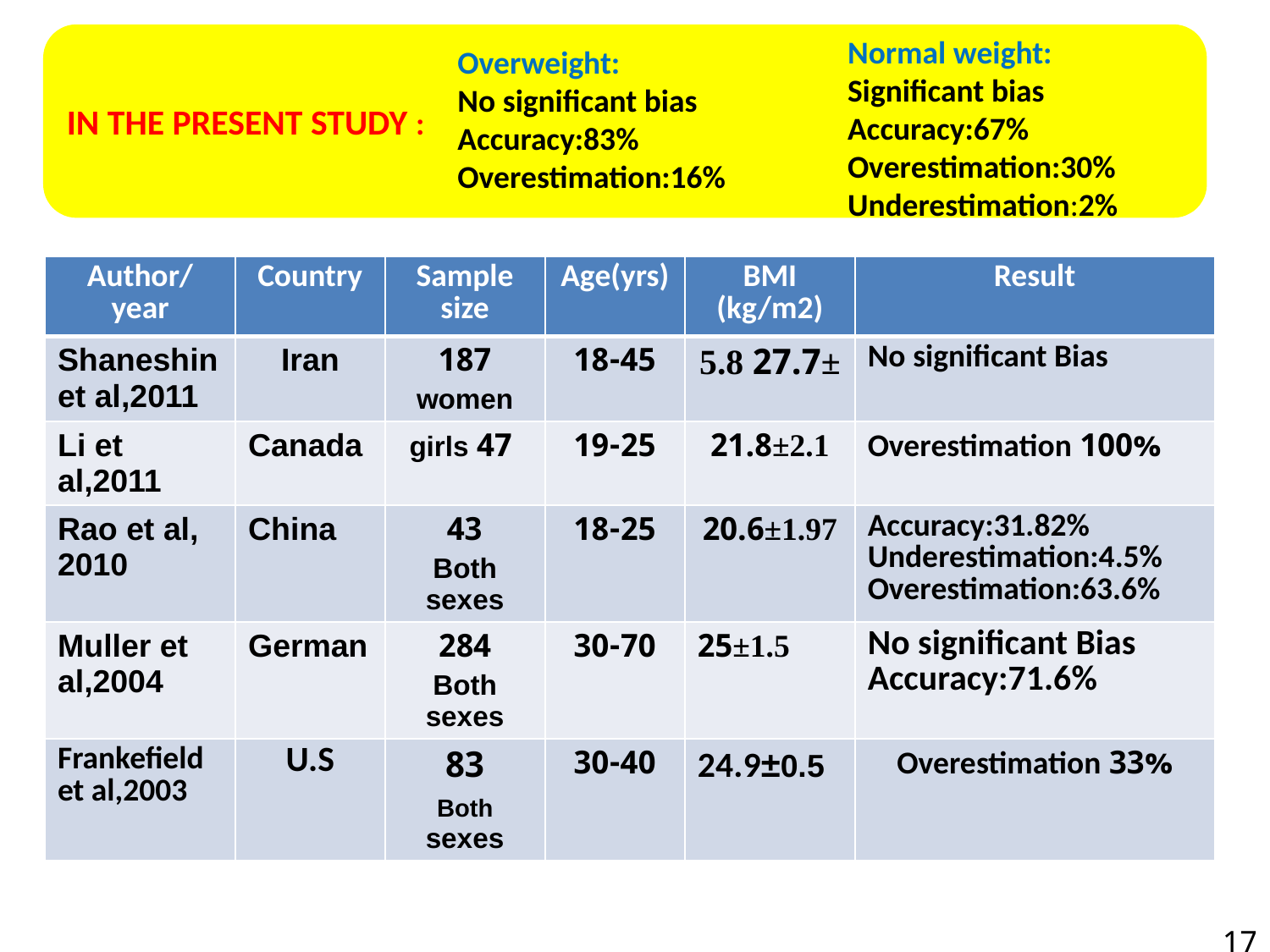

IN THE PRESENT STUDY :
Normal weight:
Significant bias
Accuracy:67%
Overestimation:30%
Underestimation:2%
Overweight:
No significant bias
Accuracy:83%
Overestimation:16%

| Author/ year | Country | Sample size | Age(yrs) | BMI (kg/m2) | Result |
| --- | --- | --- | --- | --- | --- |
| Shaneshin et al,2011 | Iran | 187 women | 18-45 | 27.7± 5.8 | No significant Bias |
| Li et al,2011 | Canada | 47 girls | 19-25 | 21.8±2.1 | 100% Overestimation |
| Rao et al, 2010 | China | 43 Both sexes | 18-25 | 20.6±1.97 | Accuracy:31.82% Underestimation:4.5% Overestimation:63.6% |
| Muller et al,2004 | German | 284 Both sexes | 30-70 | 25±1.5 | No significant Bias Accuracy:71.6% |
| Frankefield et al,2003 | U.S | 83 Both sexes | 30-40 | 24.9±0.5 | 33% Overestimation |
17